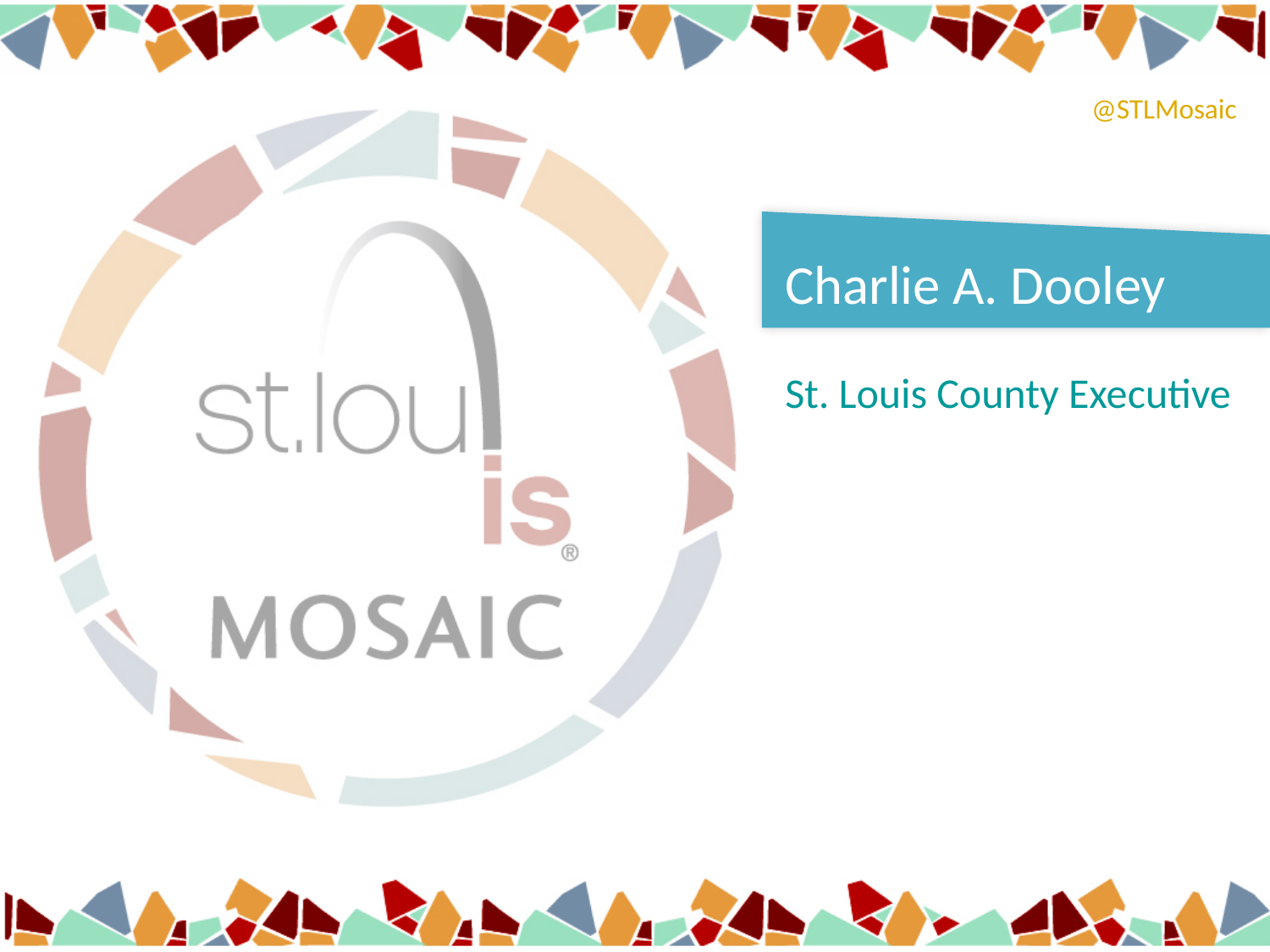

Charlie A. Dooley
# St. Louis County Executive